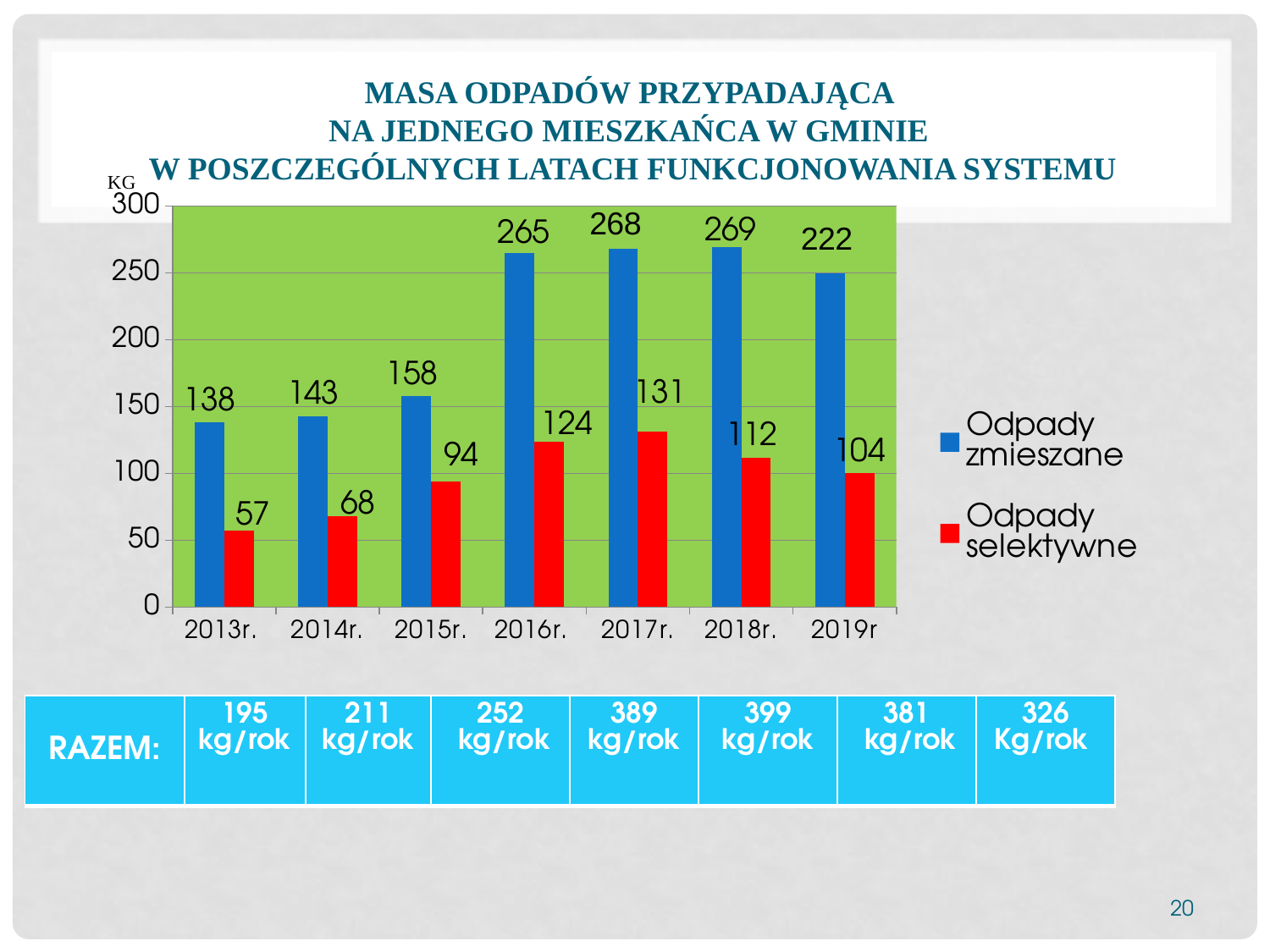

# Masa odpadów przypadająca na jednego mieszkańca w Gminie w poszczególnych latach funkcjonowania systemu

### Chart

| Category | Odpady zmieszane | Odpady selektywne |
|---|---|---|
| 2013r.  | 138.0 | 57.0 |
| 2014r. | 143.0 | 68.0 |
| 2015r. | 158.0 | 94.0 |
| 2016r.  | 265.0 | 124.0 |
| 2017r. | 268.0 | 131.0 |
| 2018r. | 269.0 | 112.0 |
| 2019r | 250.0 | 100.0 |
265
| RAZEM: | 195 kg/rok | 211 kg/rok | 252 kg/rok | 389 kg/rok | 399 kg/rok | 381 kg/rok | 326 Kg/rok |
| --- | --- | --- | --- | --- | --- | --- | --- |
20